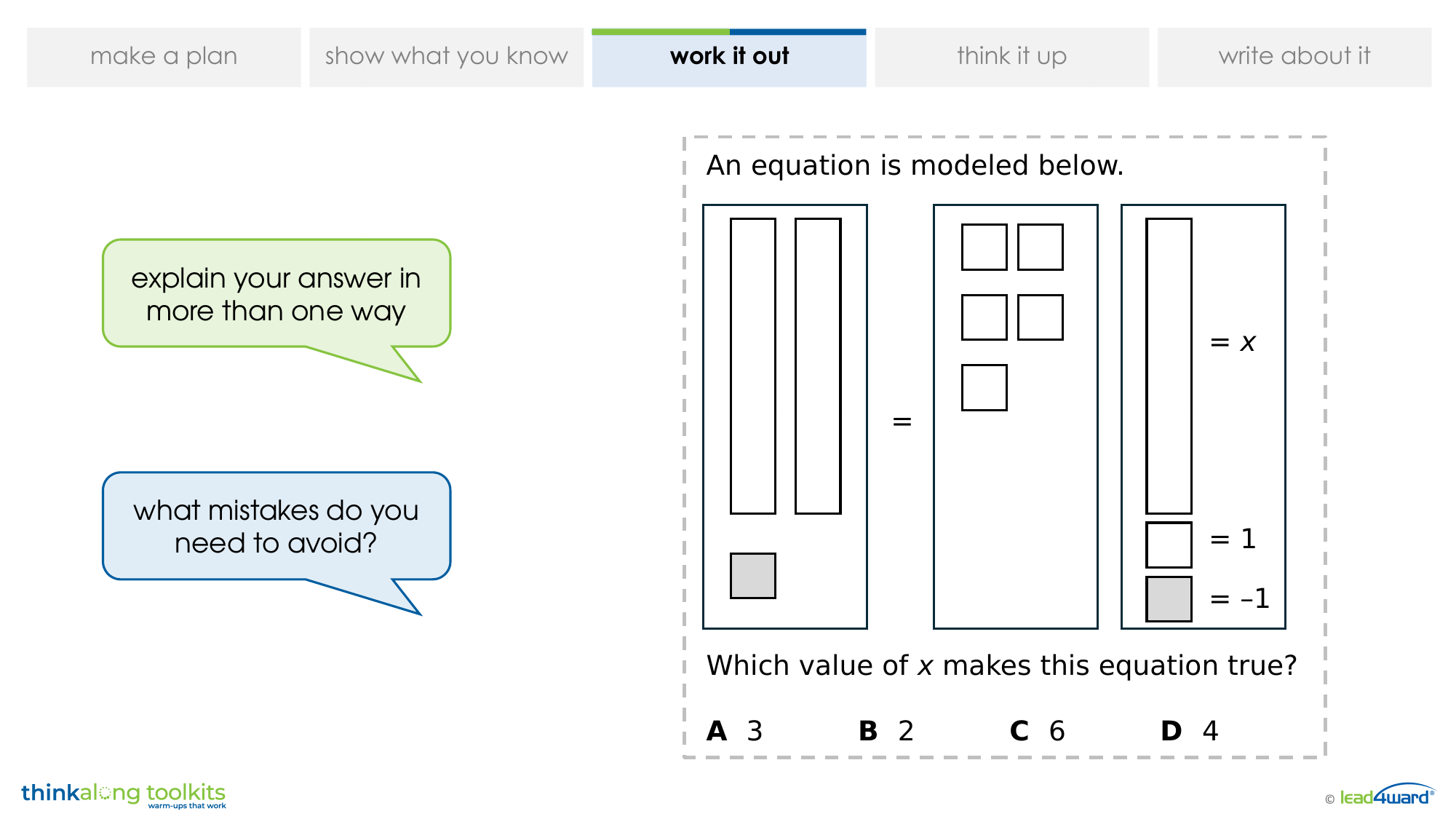

An equation is modeled below.

Which value of x makes this equation true?
A  3          B  2          C  6          D  4

= x

=
= 1

= –1

explain your answer in more than one way
what mistakes do you need to avoid?